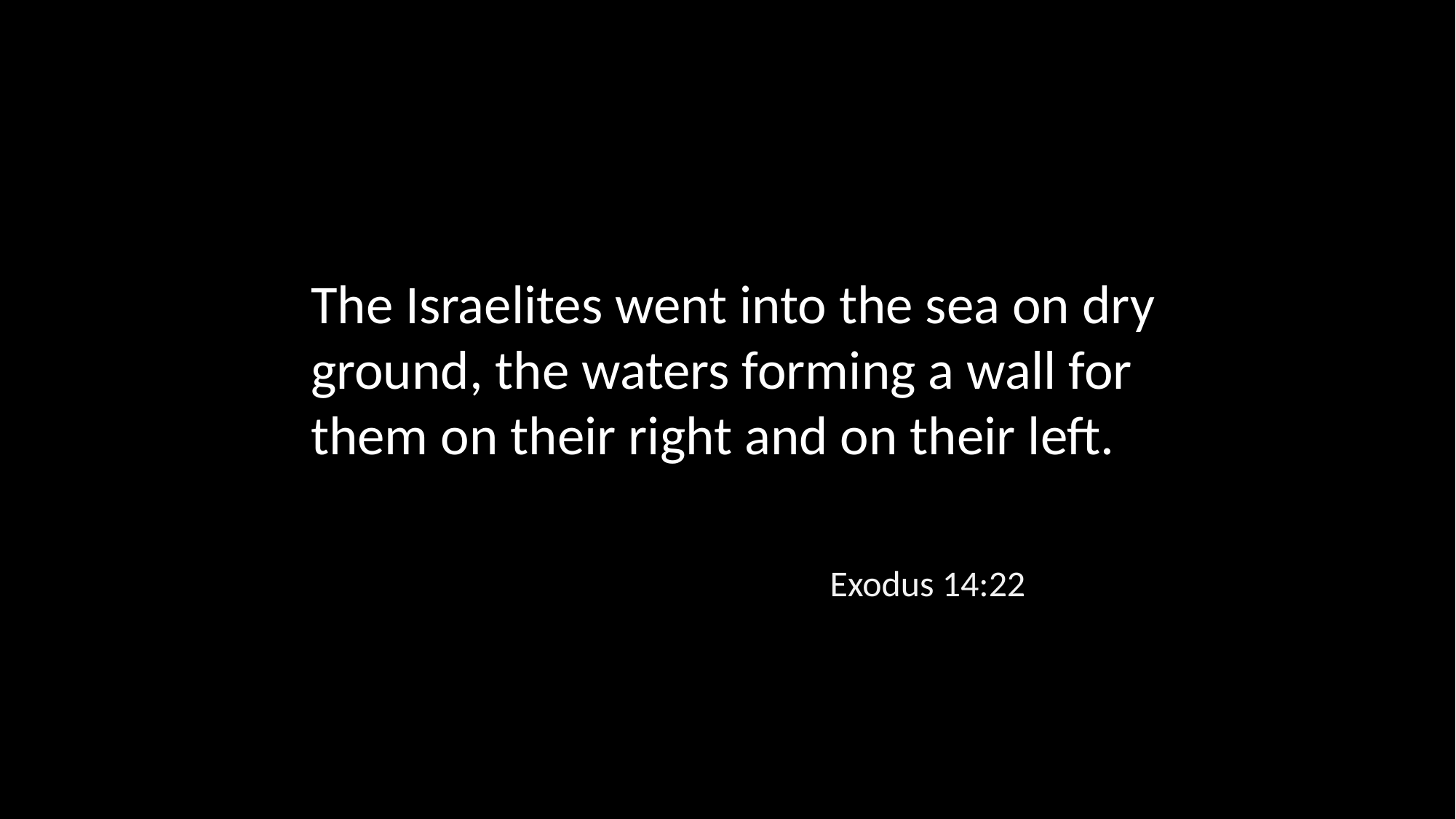

The Israelites went into the sea on dry ground, the waters forming a wall for them on their right and on their left.
Exodus 14:22